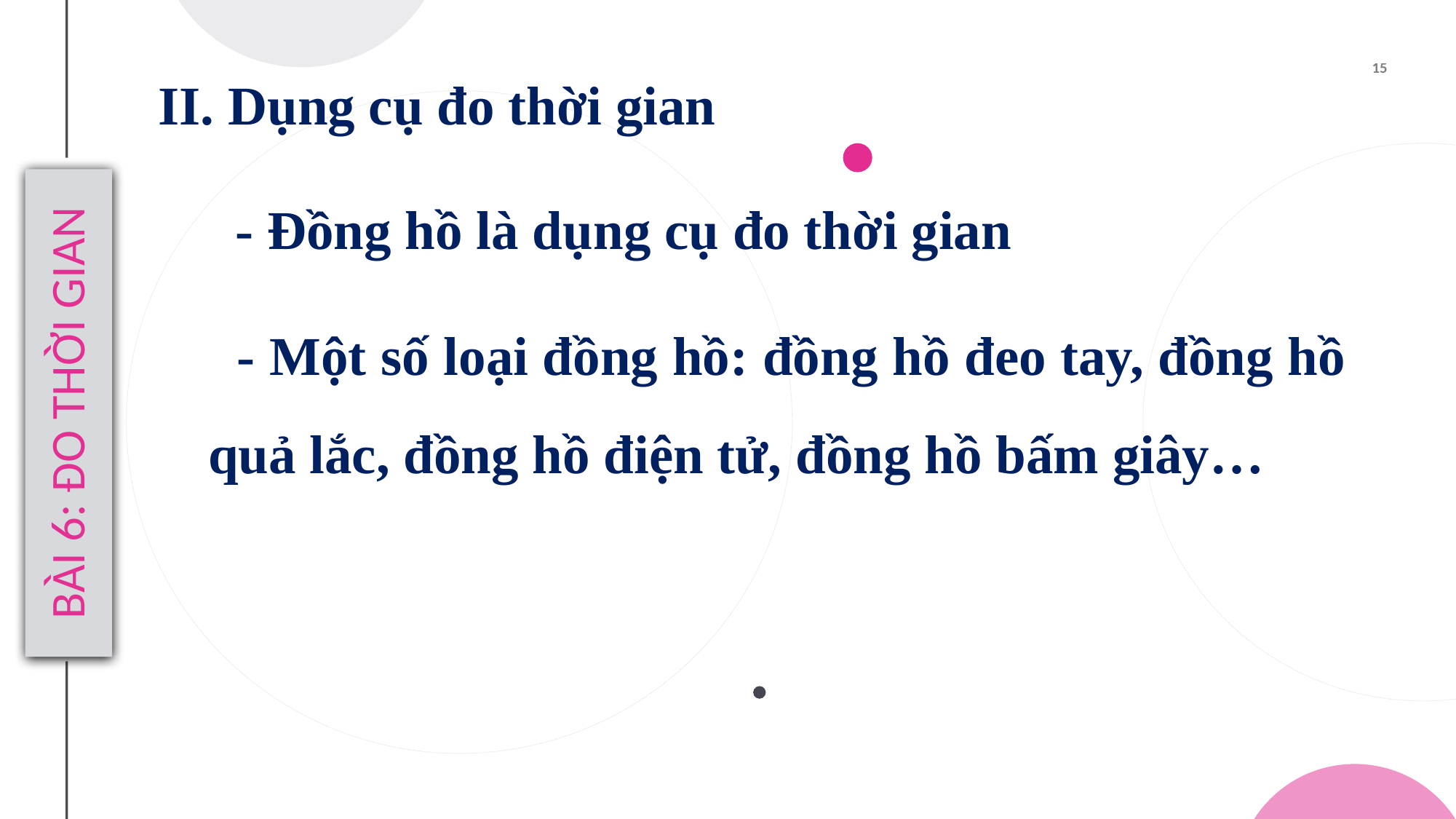

II. Dụng cụ đo thời gian

  - Đồng hồ là dụng cụ đo thời gian
  - Một số loại đồng hồ: đồng hồ đeo tay, đồng hồ quả lắc, đồng hồ điện tử, đồng hồ bấm giây…
BÀI 6: ĐO THỜI GIAN